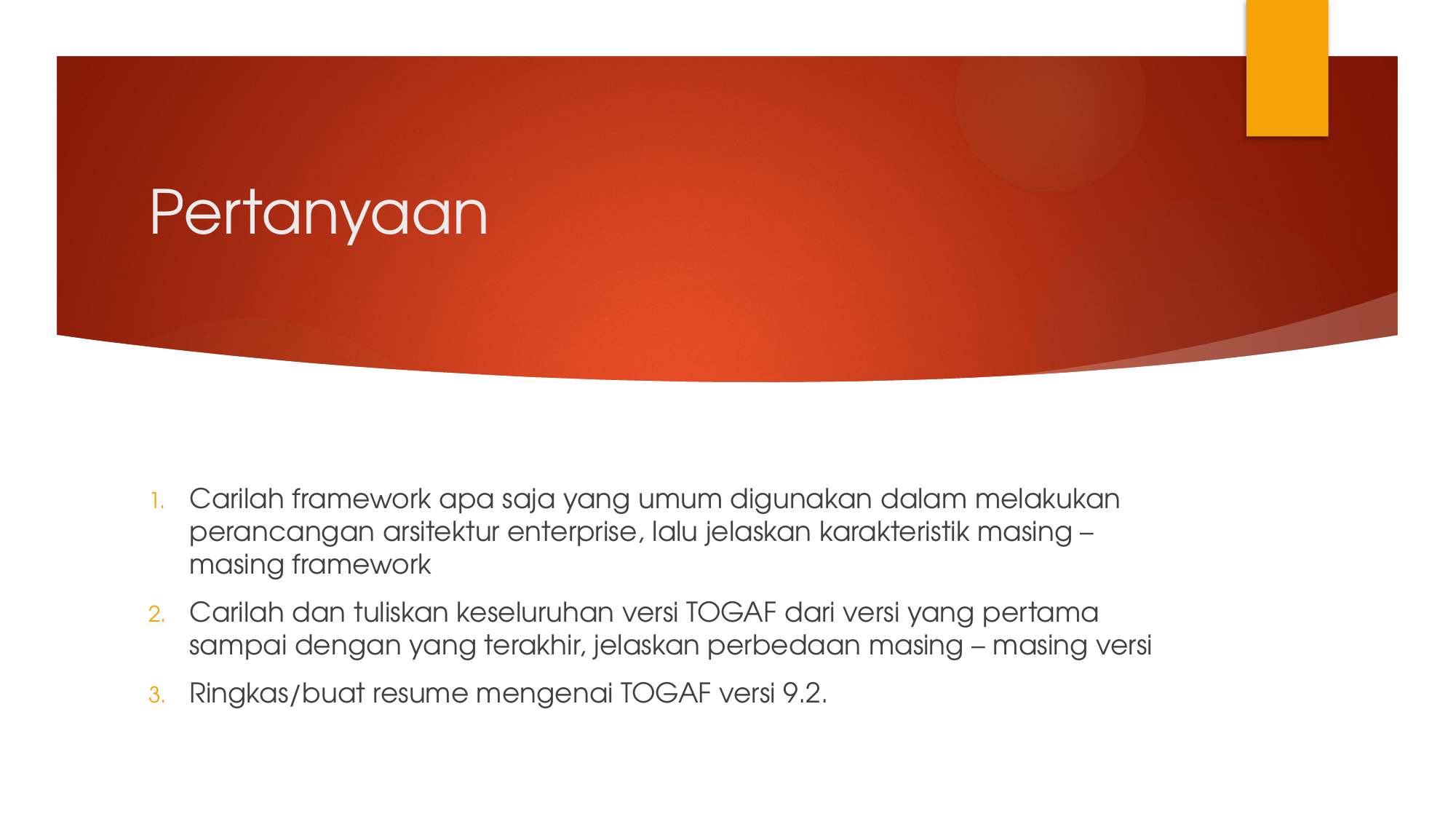

# Pertanyaan

Carilah framework apa saja yang umum digunakan dalam melakukan perancangan arsitektur enterprise, lalu jelaskan karakteristik masing – masing framework
Carilah dan tuliskan keseluruhan versi TOGAF dari versi yang pertama sampai dengan yang terakhir, jelaskan perbedaan masing – masing versi
Ringkas/buat resume mengenai TOGAF versi 9.2.